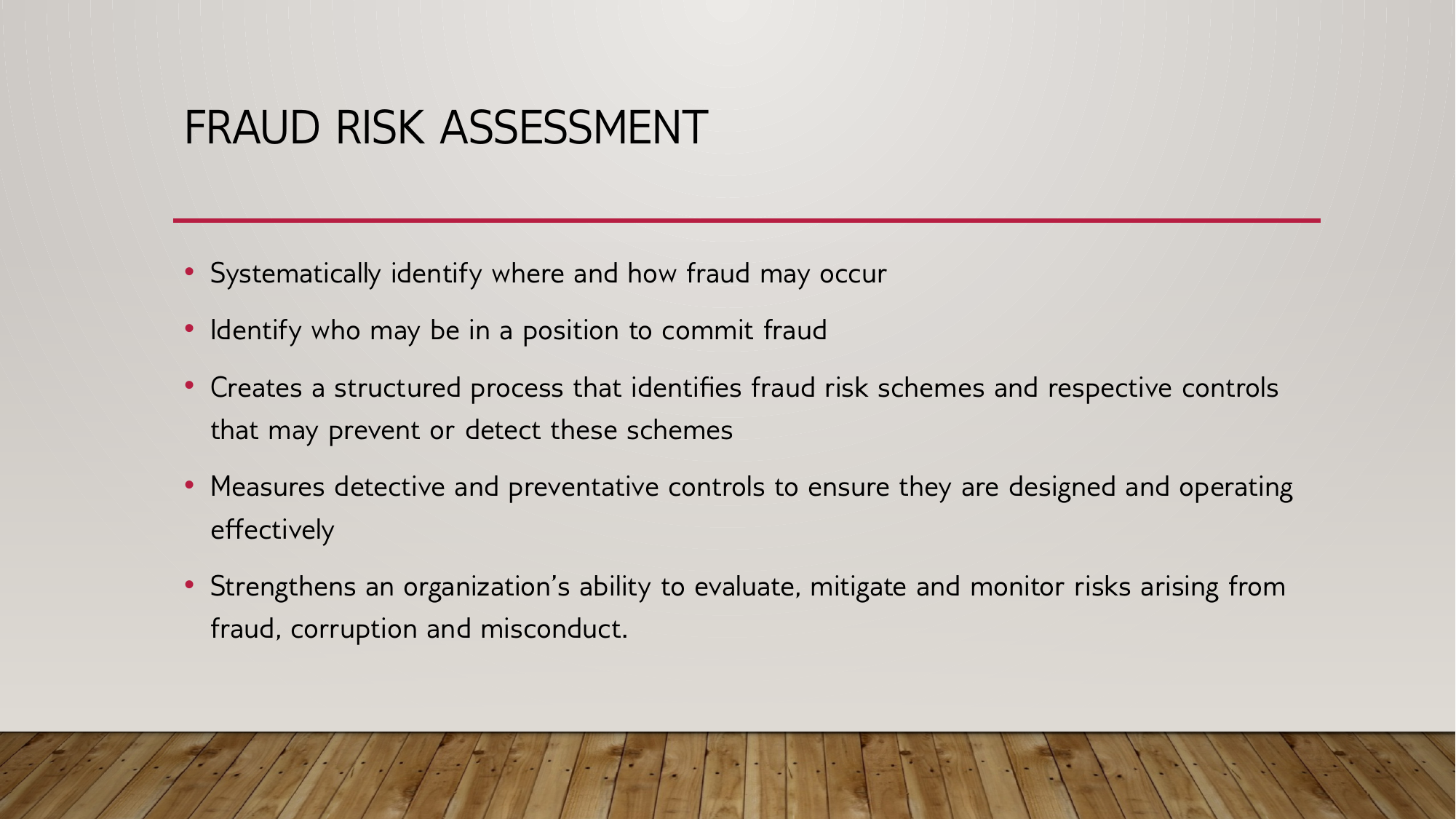

# Fraud risk assessment
Systematically identify where and how fraud may occur
Identify who may be in a position to commit fraud
Creates a structured process that identifies fraud risk schemes and respective controls that may prevent or detect these schemes
Measures detective and preventative controls to ensure they are designed and operating effectively
Strengthens an organization’s ability to evaluate, mitigate and monitor risks arising from fraud, corruption and misconduct.